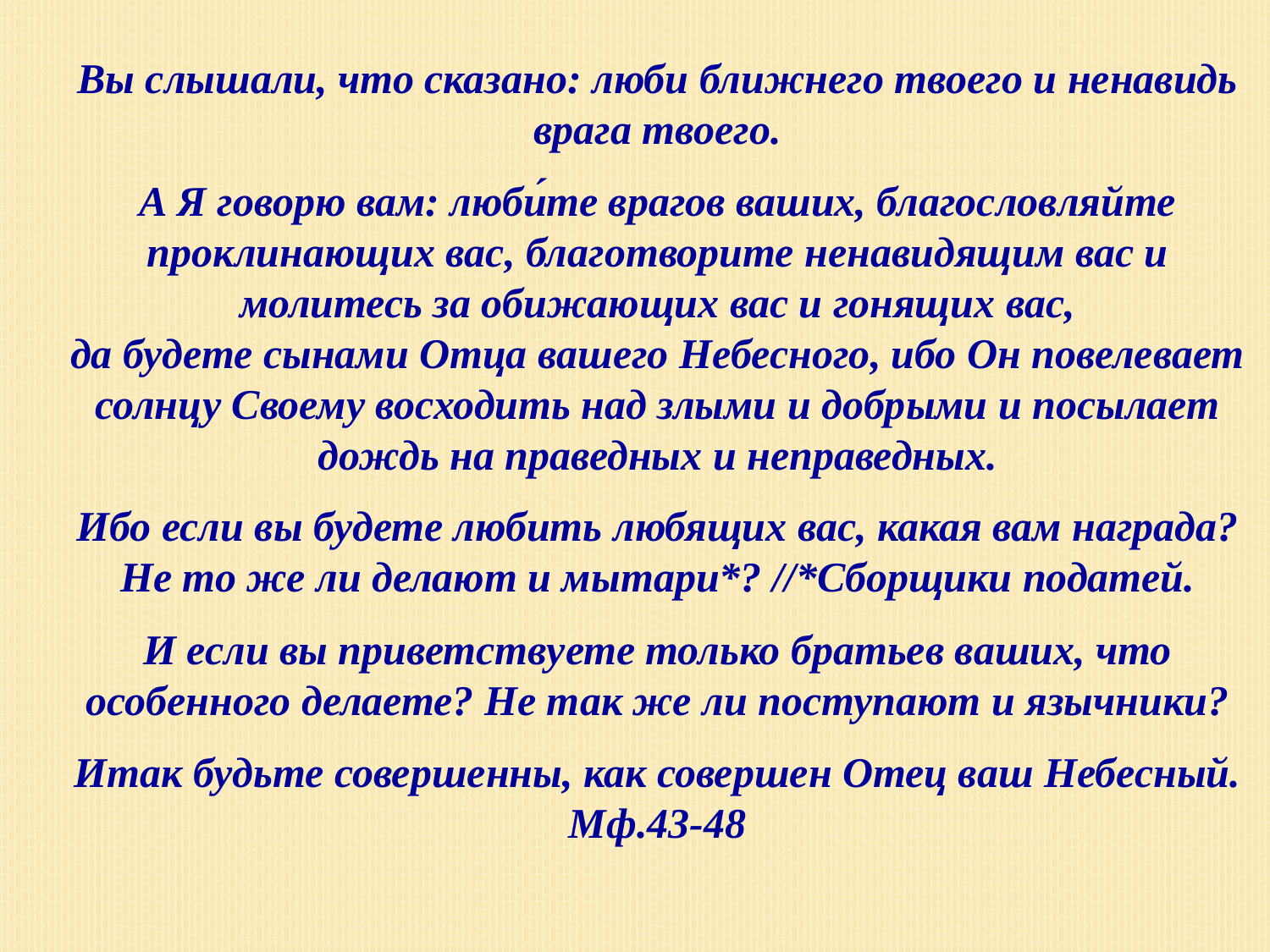

Вы слышали, что сказано: люби ближнего твоего и ненавидь врага твоего.

А Я говорю вам: люби́те врагов ваших, благословляйте проклинающих вас, благотворите ненавидящим вас и молитесь за обижающих вас и гонящих вас,
да будете сынами Отца вашего Небесного, ибо Он повелевает солнцу Своему восходить над злыми и добрыми и посылает дождь на праведных и неправедных.

Ибо если вы будете любить любящих вас, какая вам награда? Не то же ли делают и мытари*? //*Сборщики податей.

И если вы приветствуете только братьев ваших, что особенного делаете? Не так же ли поступают и язычники?

Итак будьте совершенны, как совершен Отец ваш Небесный.
Мф.43-48